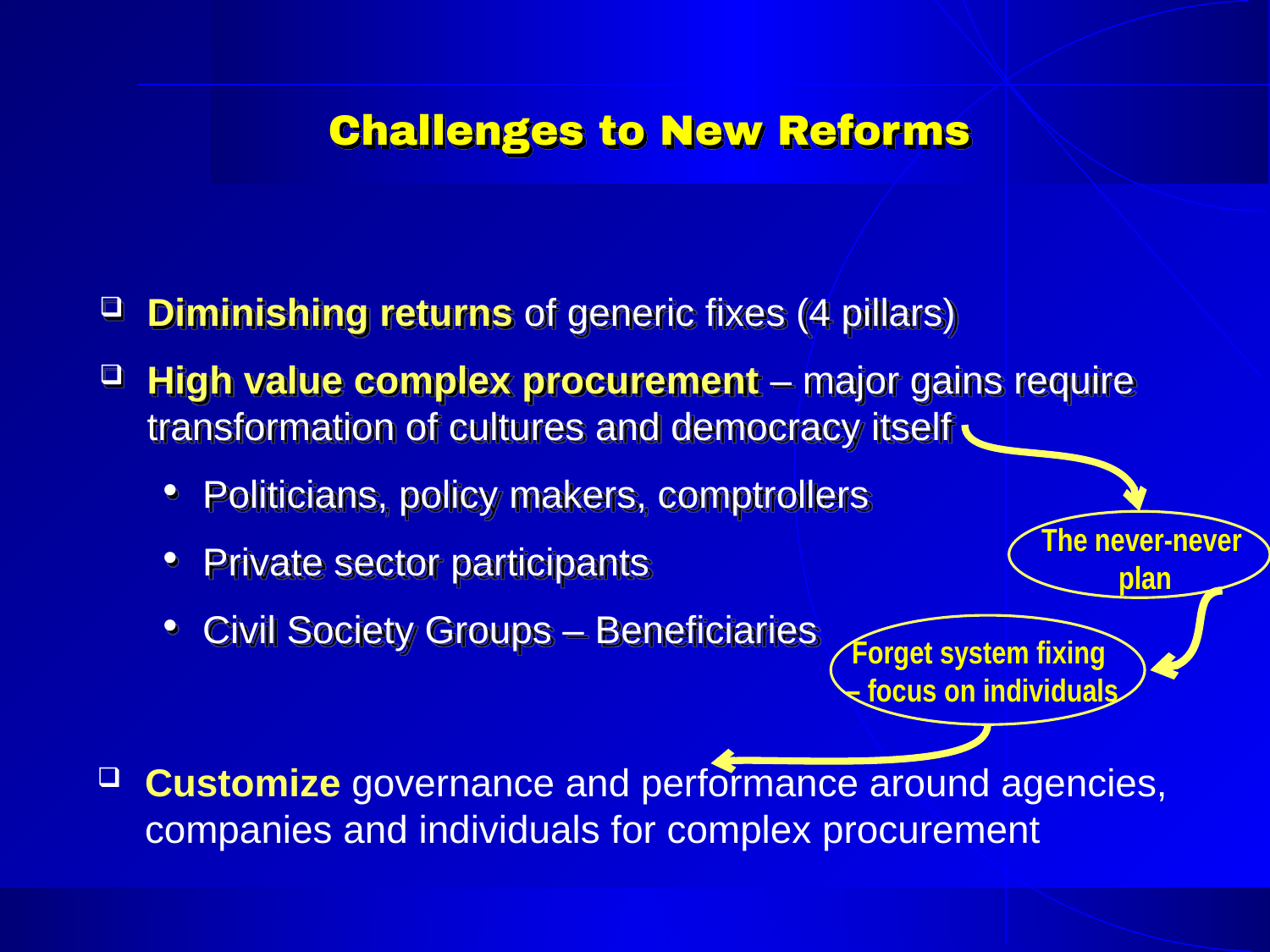

# Challenges to New Reforms

Diminishing returns of generic fixes (4 pillars)
High value complex procurement – major gains require transformation of cultures and democracy itself
Politicians, policy makers, comptrollers
Private sector participants
Civil Society Groups – Beneficiaries

The never-never
plan

Forget system fixing
– focus on individuals
Customize governance and performance around agencies, companies and individuals for complex procurement